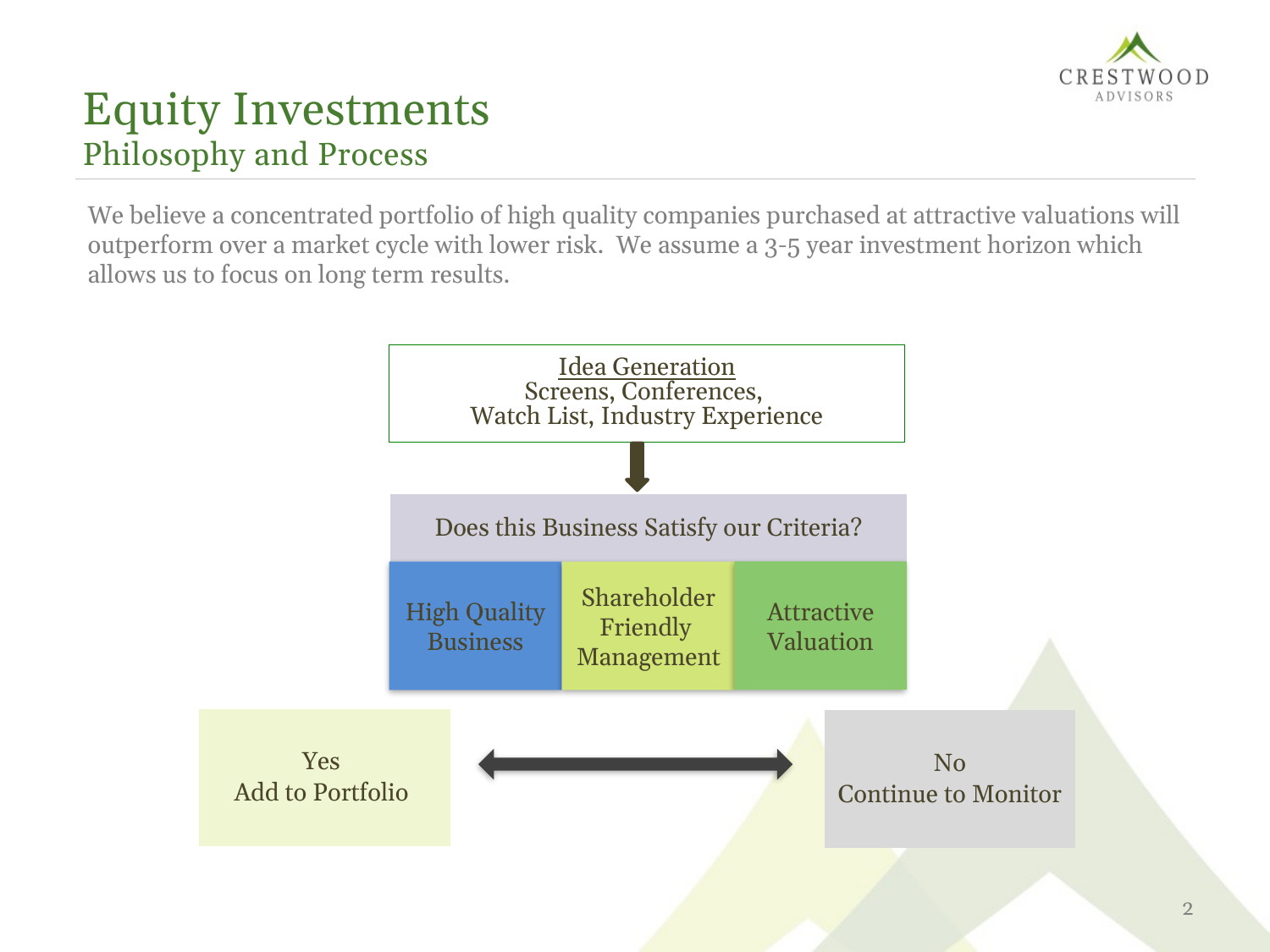

Equity Investments
Philosophy and Process
We believe a concentrated portfolio of high quality companies purchased at attractive valuations will outperform over a market cycle with lower risk.  We assume a 3-5 year investment horizon which allows us to focus on long term results.
Idea Generation
Screens, Conferences,
Watch List, Industry Experience

| Does this Business Satisfy our Criteria? |
| --- |
Attractive
Valuation
Shareholder
Friendly
Management
High Quality
Business
| Yes Add to Portfolio |
| --- |
| No Continue to Monitor |
| --- |

2